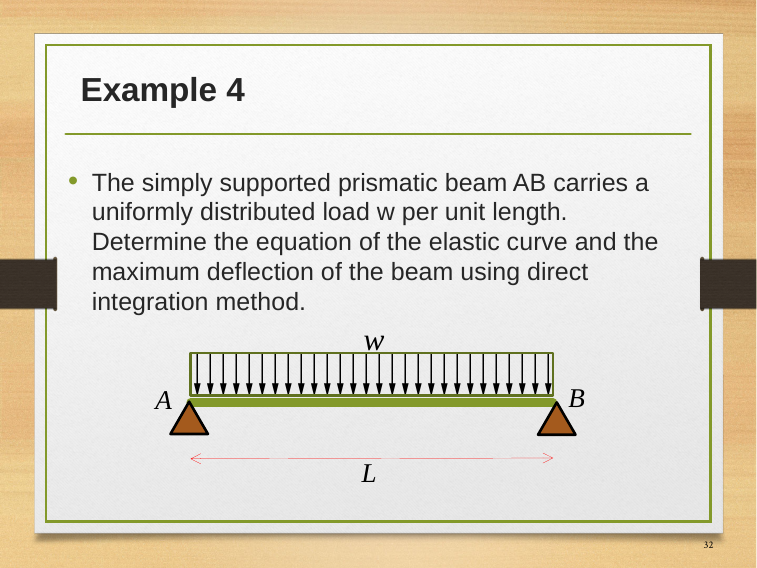

# Example 4
The simply supported prismatic beam AB carries a uniformly distributed load w per unit length. Determine the equation of the elastic curve and the maximum deflection of the beam using direct integration method.
w

B
A

L
32